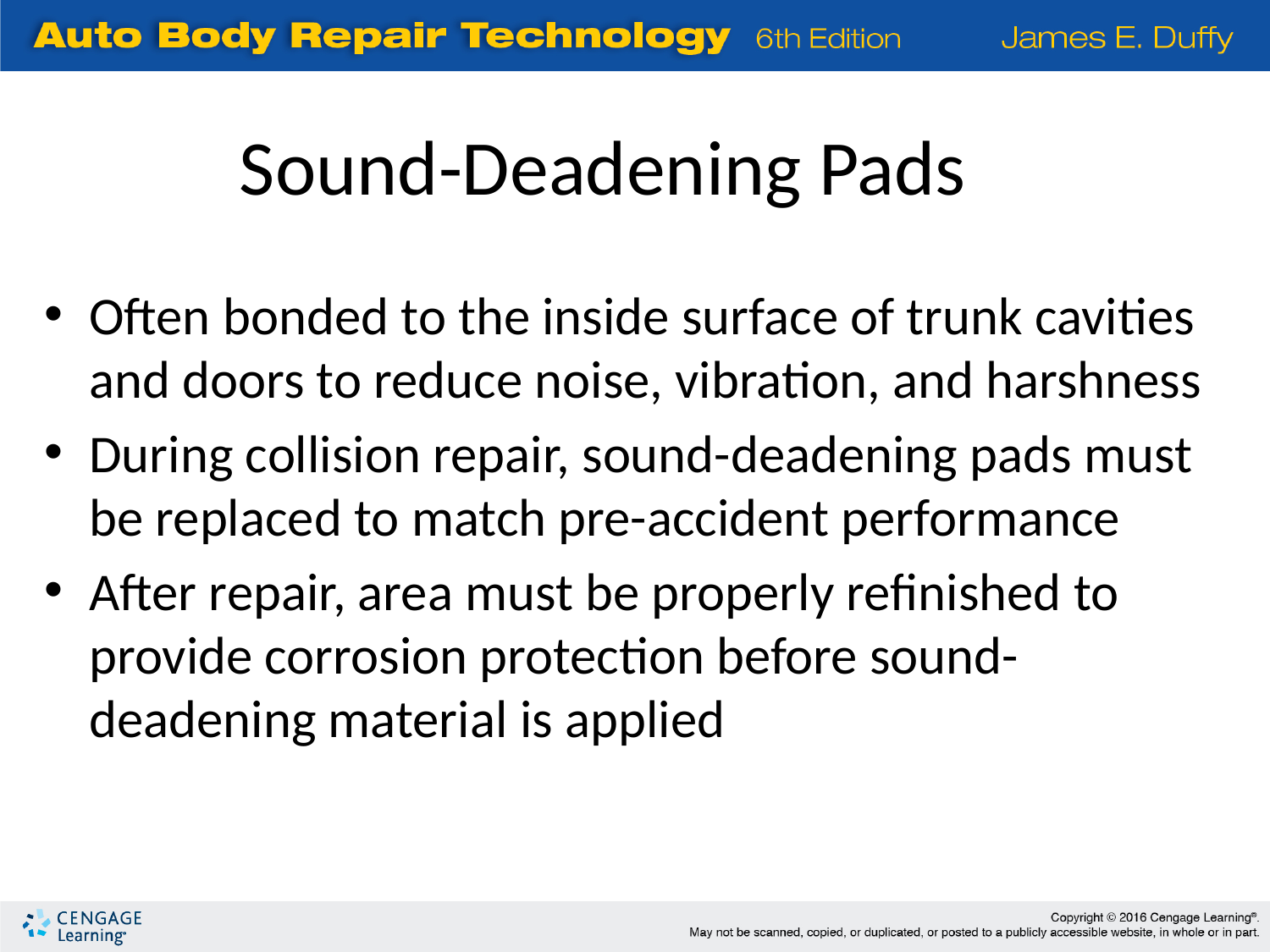

Sound-Deadening Pads
Often bonded to the inside surface of trunk cavities and doors to reduce noise, vibration, and harshness
During collision repair, sound-deadening pads must be replaced to match pre-accident performance
After repair, area must be properly refinished to provide corrosion protection before sound-deadening material is applied